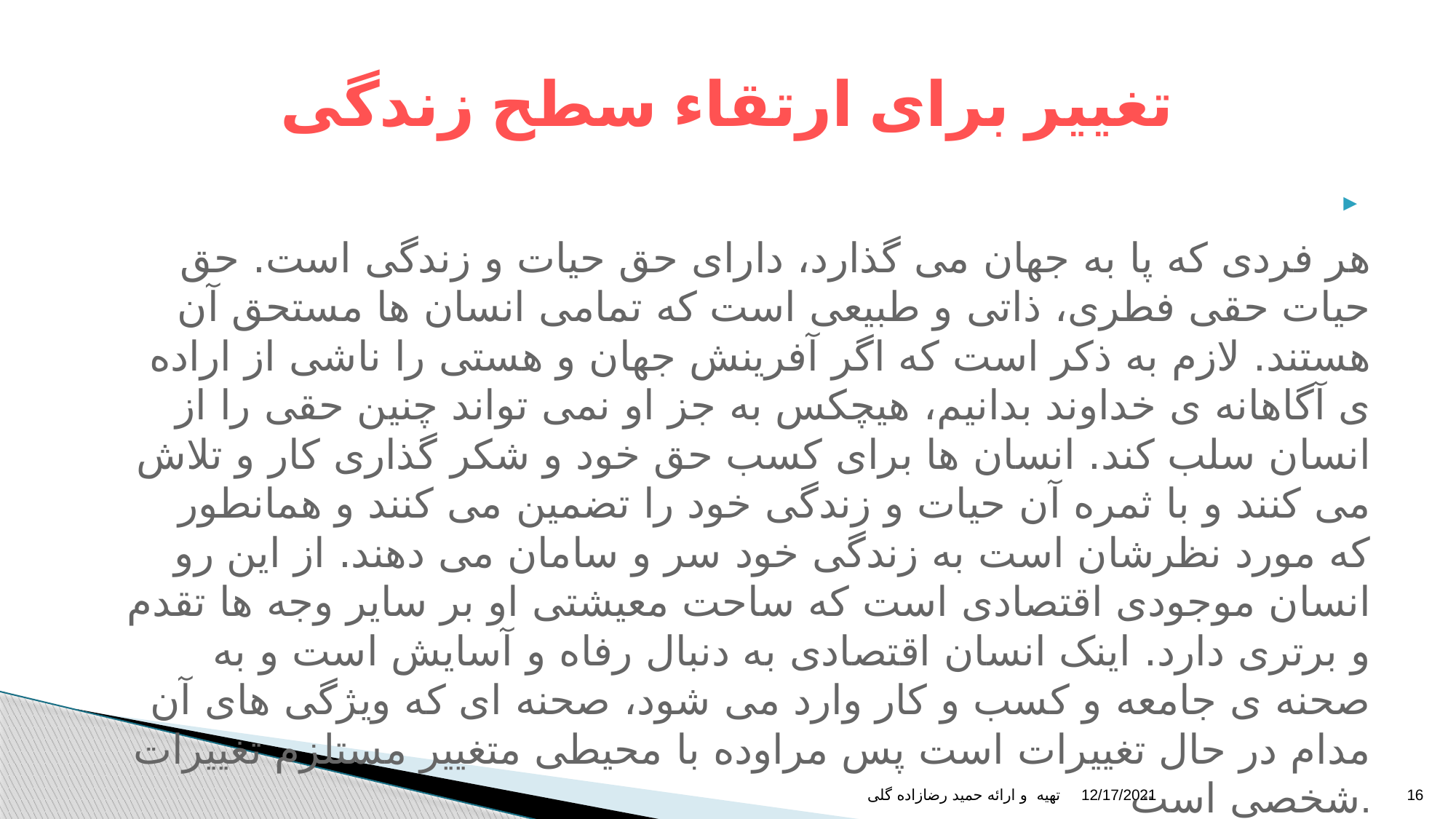

# تغییر برای ارتقاء سطح زندگی
هر فردی که پا به جهان می گذارد، دارای حق حیات و زندگی است. حق حیات حقی فطری، ذاتی و طبیعی است که تمامی انسان ها مستحق آن هستند. لازم به ذکر است که اگر آفرینش جهان و هستی را ناشی از اراده ی آگاهانه ی خداوند بدانیم، هیچکس به جز او نمی تواند چنین حقی را از انسان سلب کند. انسان ها برای کسب حق خود و شکر گذاری کار و تلاش می کنند و با ثمره آن حیات و زندگی خود را تضمین می کنند و همانطور که مورد نظرشان است به زندگی خود سر و سامان می دهند. از این رو انسان موجودی اقتصادی است که ساحت معیشتی او بر سایر وجه ها تقدم و برتری دارد. اینک انسان اقتصادی به دنبال رفاه و آسایش است و به صحنه ی جامعه و کسب و کار وارد می شود، صحنه ای که ویژگی های آن مدام در حال تغییرات است پس مراوده با محیطی متغییر مستلزم تغییرات شخصی است.
12/17/2021
تهیه  و ارائه حمید رضازاده گلی
16